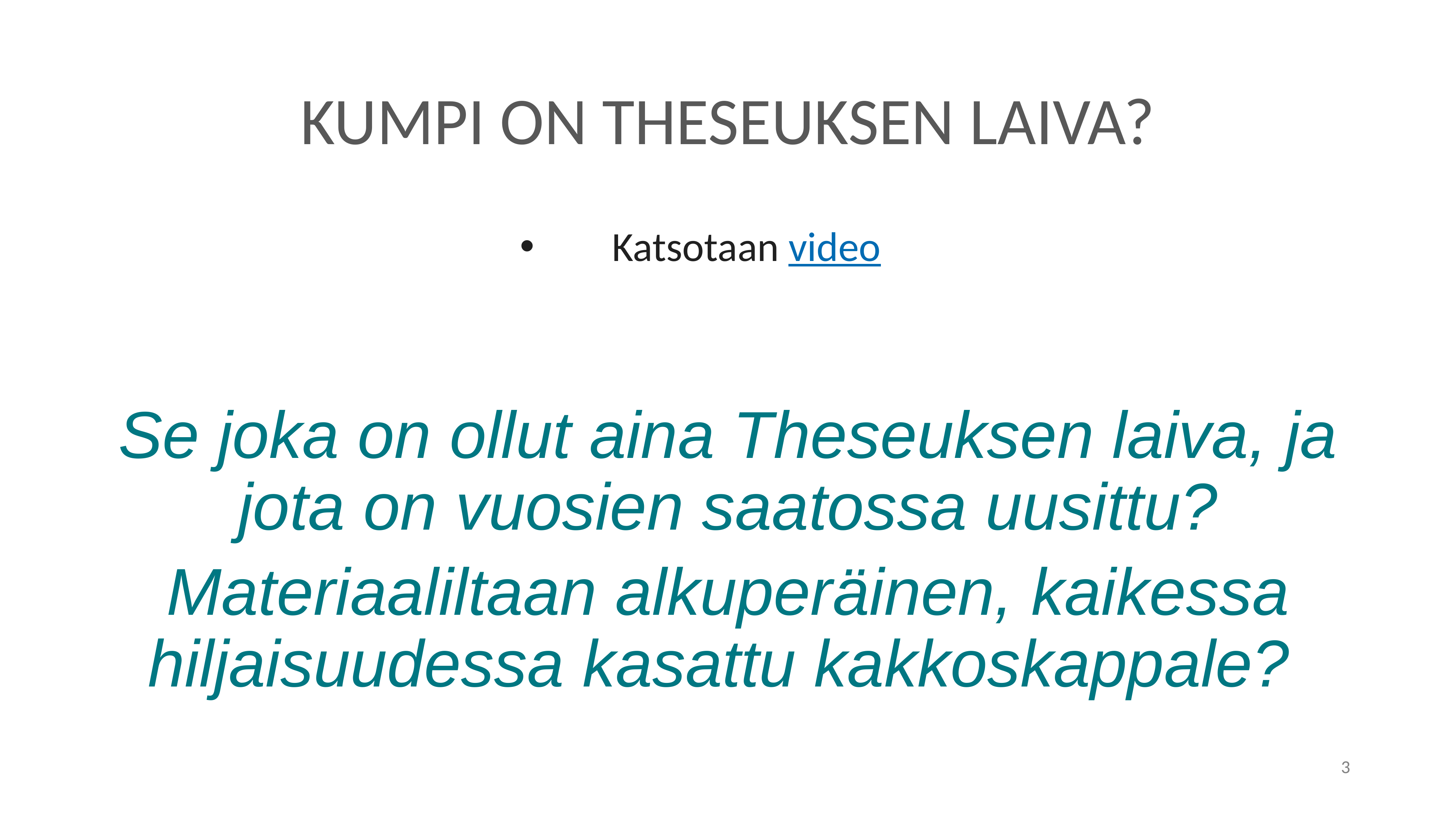

# KUMPI ON THESEUKSEN LAIVA?
Katsotaan video

Se joka on ollut aina Theseuksen laiva, ja jota on vuosien saatossa uusittu?
Materiaaliltaan alkuperäinen, kaikessa hiljaisuudessa kasattu kakkoskappale?
3